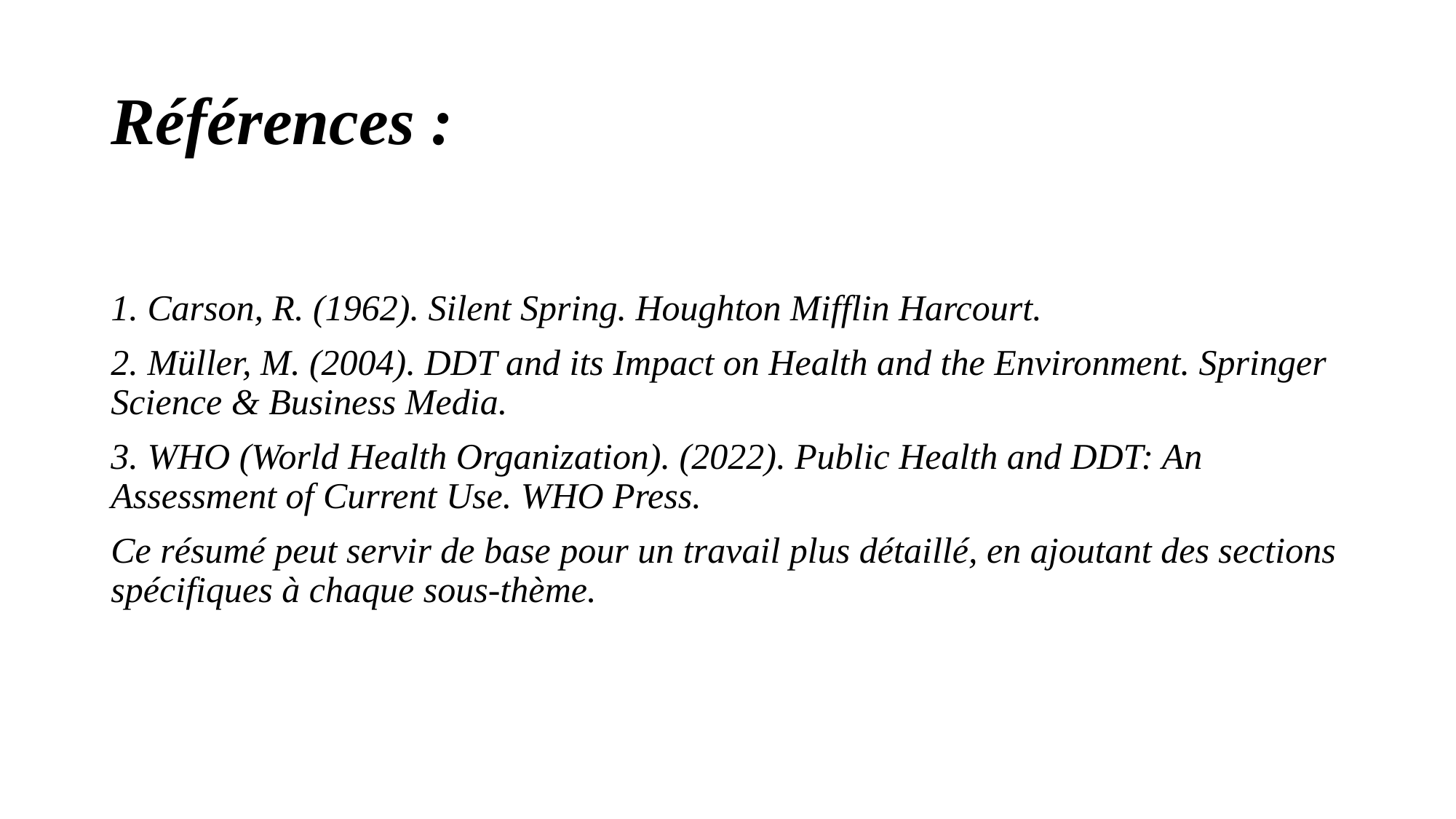

# Références :

1. Carson, R. (1962). Silent Spring. Houghton Mifflin Harcourt.
2. Müller, M. (2004). DDT and its Impact on Health and the Environment. Springer Science & Business Media.
3. WHO (World Health Organization). (2022). Public Health and DDT: An Assessment of Current Use. WHO Press.
Ce résumé peut servir de base pour un travail plus détaillé, en ajoutant des sections spécifiques à chaque sous-thème.